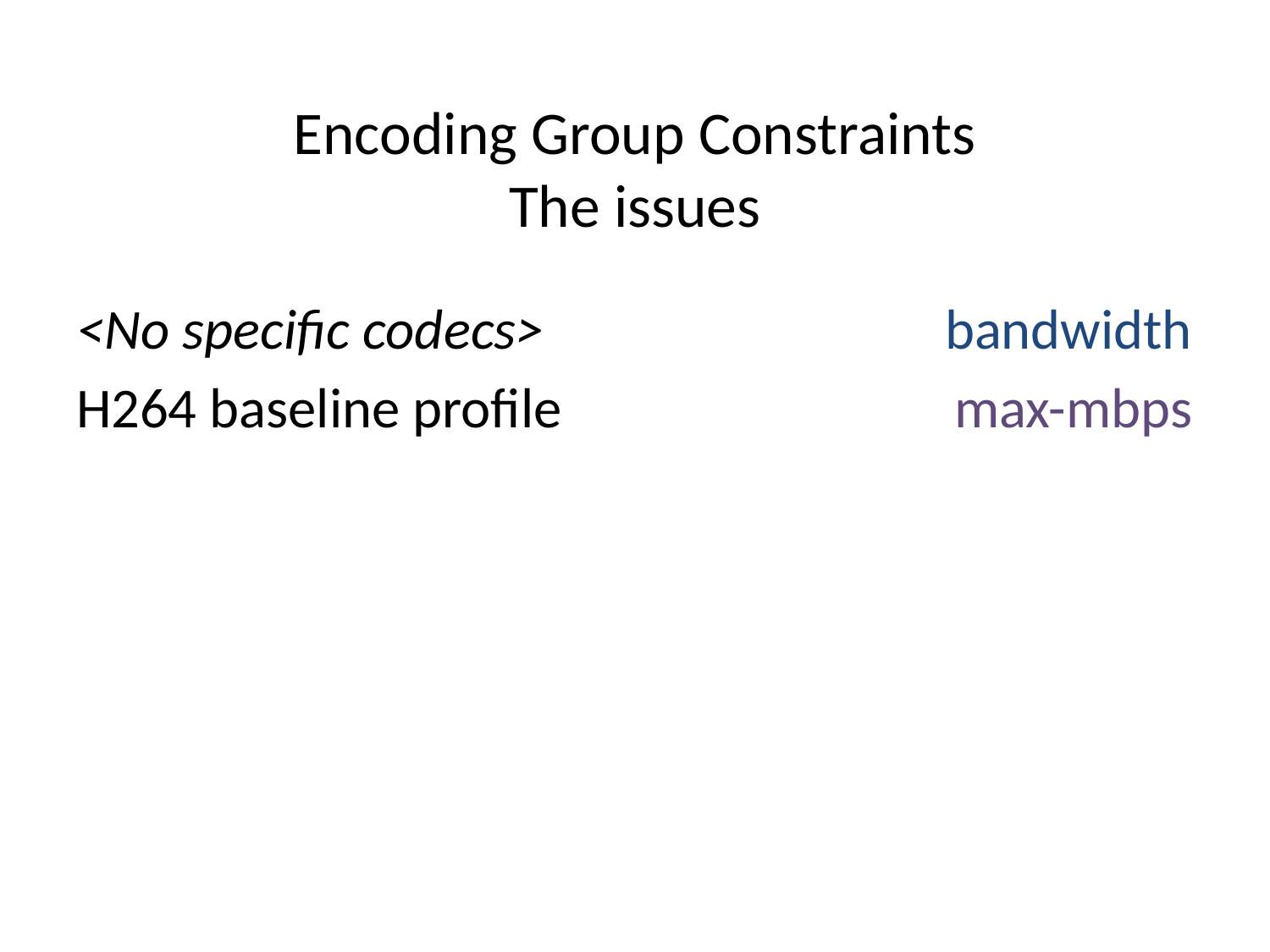

# Encoding Group Constraints The issues
bandwidth
max-mbps
<No specific codecs>
H264 baseline profile